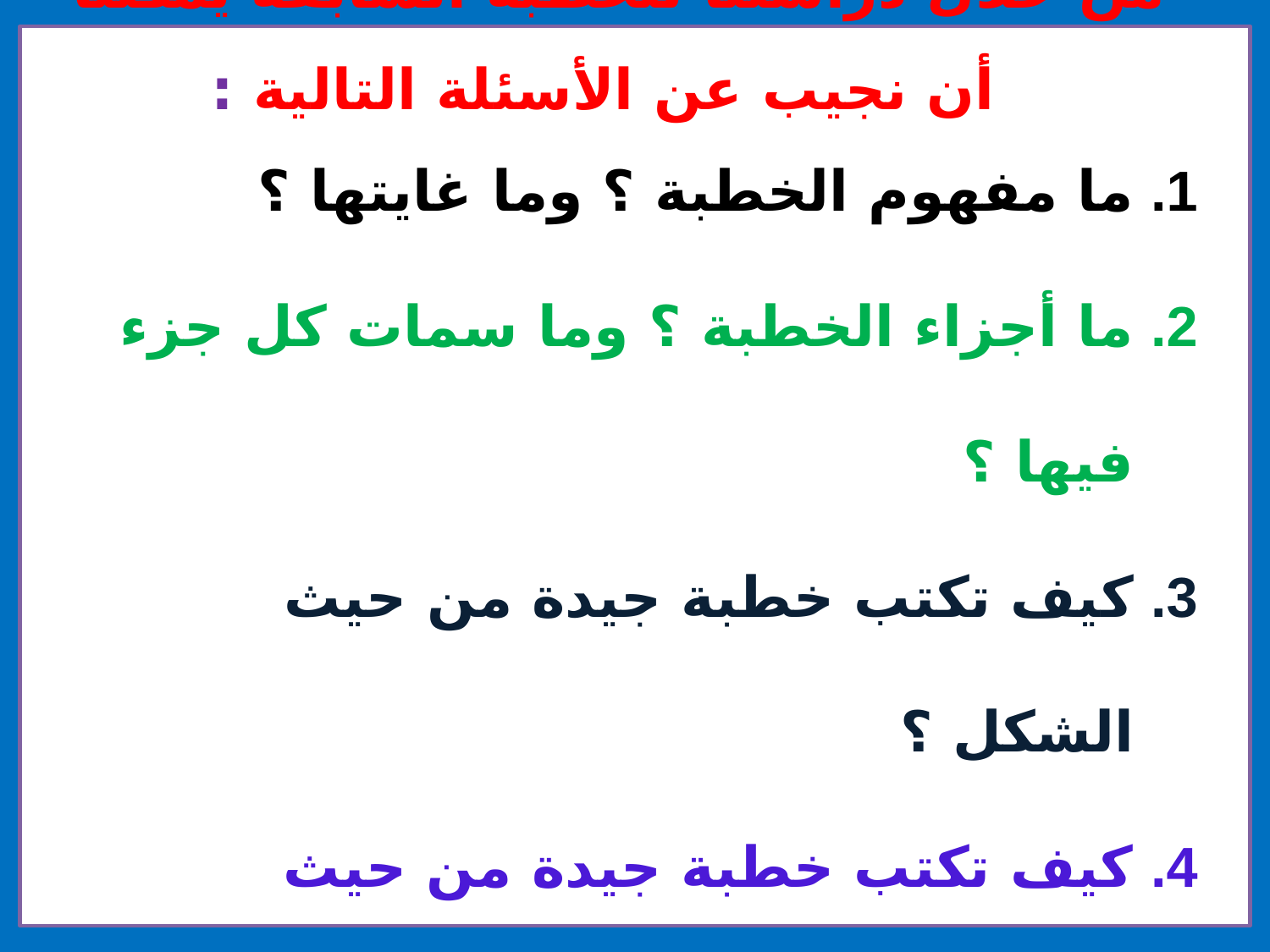

من خلال دراستنا للخطبة السابقة يمكننا أن نجيب عن الأسئلة التالية :
ما مفهوم الخطبة ؟ وما غايتها ؟
ما أجزاء الخطبة ؟ وما سمات كل جزء فيها ؟
كيف تكتب خطبة جيدة من حيث الشكل ؟
كيف تكتب خطبة جيدة من حيث  المضمون  ؟